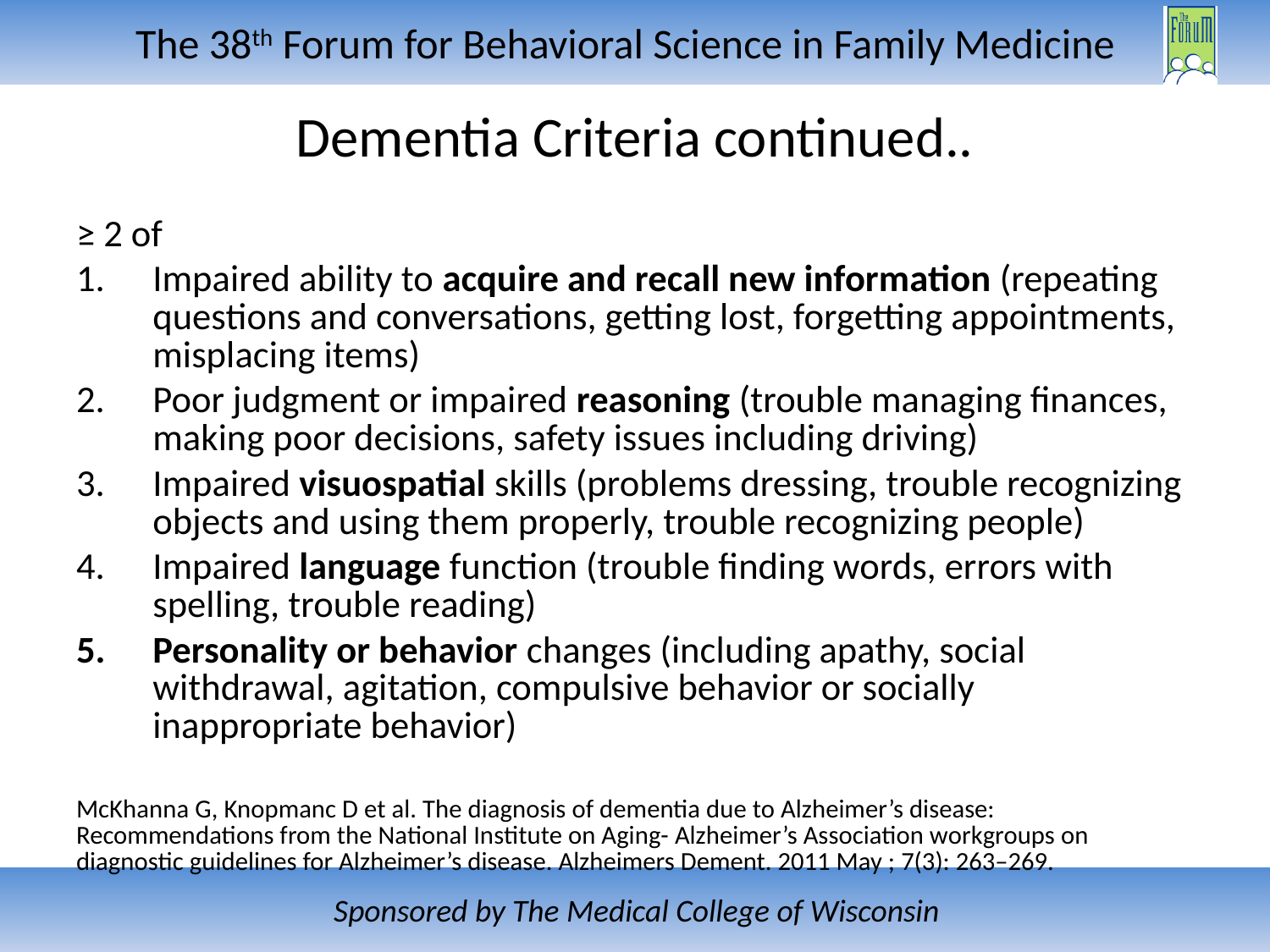

# Dementia Criteria continued..
≥ 2 of
Impaired ability to acquire and recall new information (repeating questions and conversations, getting lost, forgetting appointments, misplacing items)
Poor judgment or impaired reasoning (trouble managing finances, making poor decisions, safety issues including driving)
Impaired visuospatial skills (problems dressing, trouble recognizing objects and using them properly, trouble recognizing people)
Impaired language function (trouble finding words, errors with spelling, trouble reading)
Personality or behavior changes (including apathy, social withdrawal, agitation, compulsive behavior or socially inappropriate behavior)

McKhanna G, Knopmanc D et al. The diagnosis of dementia due to Alzheimer’s disease: Recommendations from the National Institute on Aging- Alzheimer’s Association workgroups on diagnostic guidelines for Alzheimer’s disease. Alzheimers Dement. 2011 May ; 7(3): 263–269.